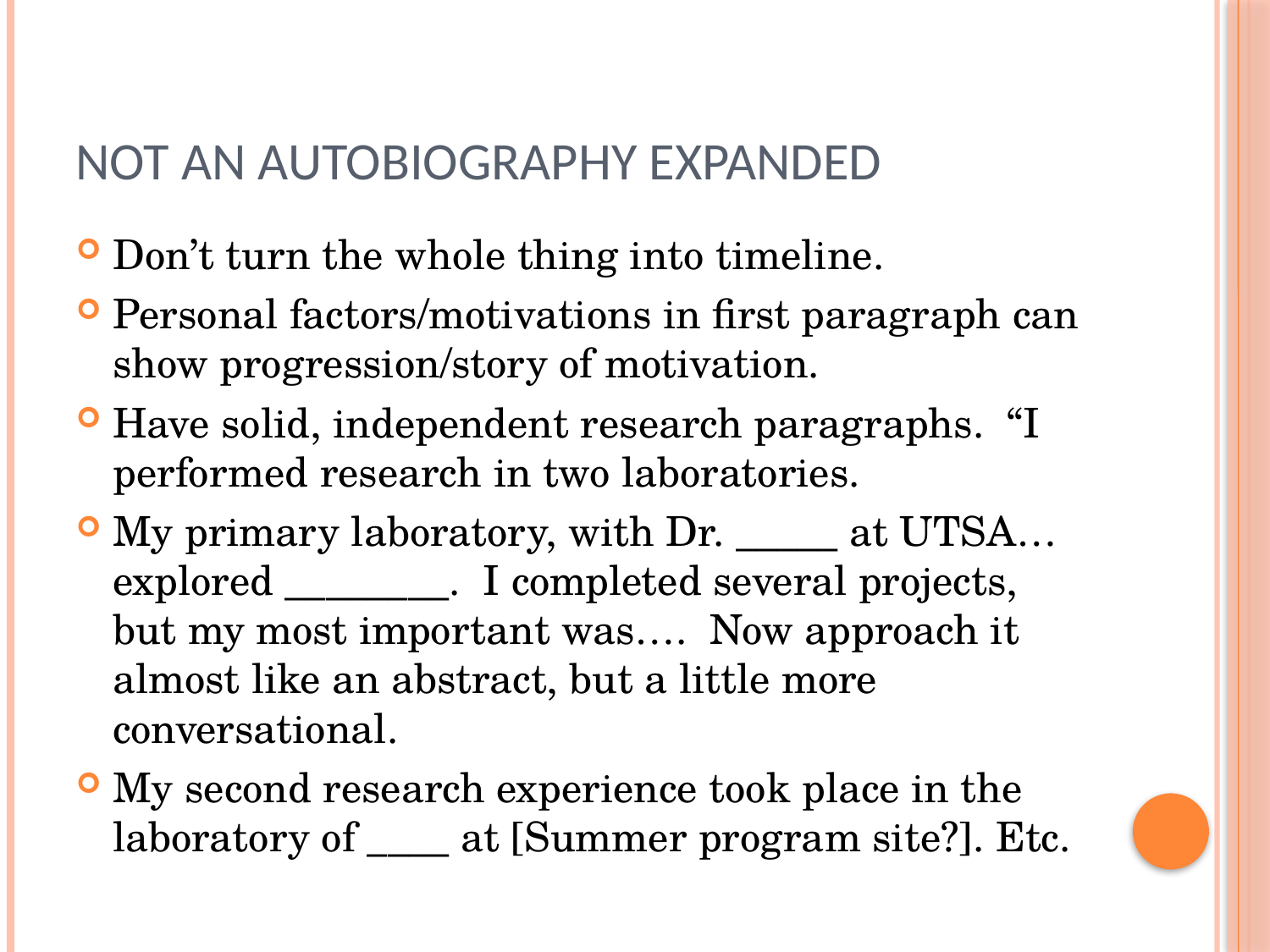

# Not an Autobiography Expanded
Don’t turn the whole thing into timeline.
Personal factors/motivations in first paragraph can show progression/story of motivation.
Have solid, independent research paragraphs.  “I performed research in two laboratories.
My primary laboratory, with Dr. _____ at UTSA…explored ________.  I completed several projects, but my most important was….  Now approach it almost like an abstract, but a little more conversational.
My second research experience took place in the laboratory of ____ at [Summer program site?]. Etc.